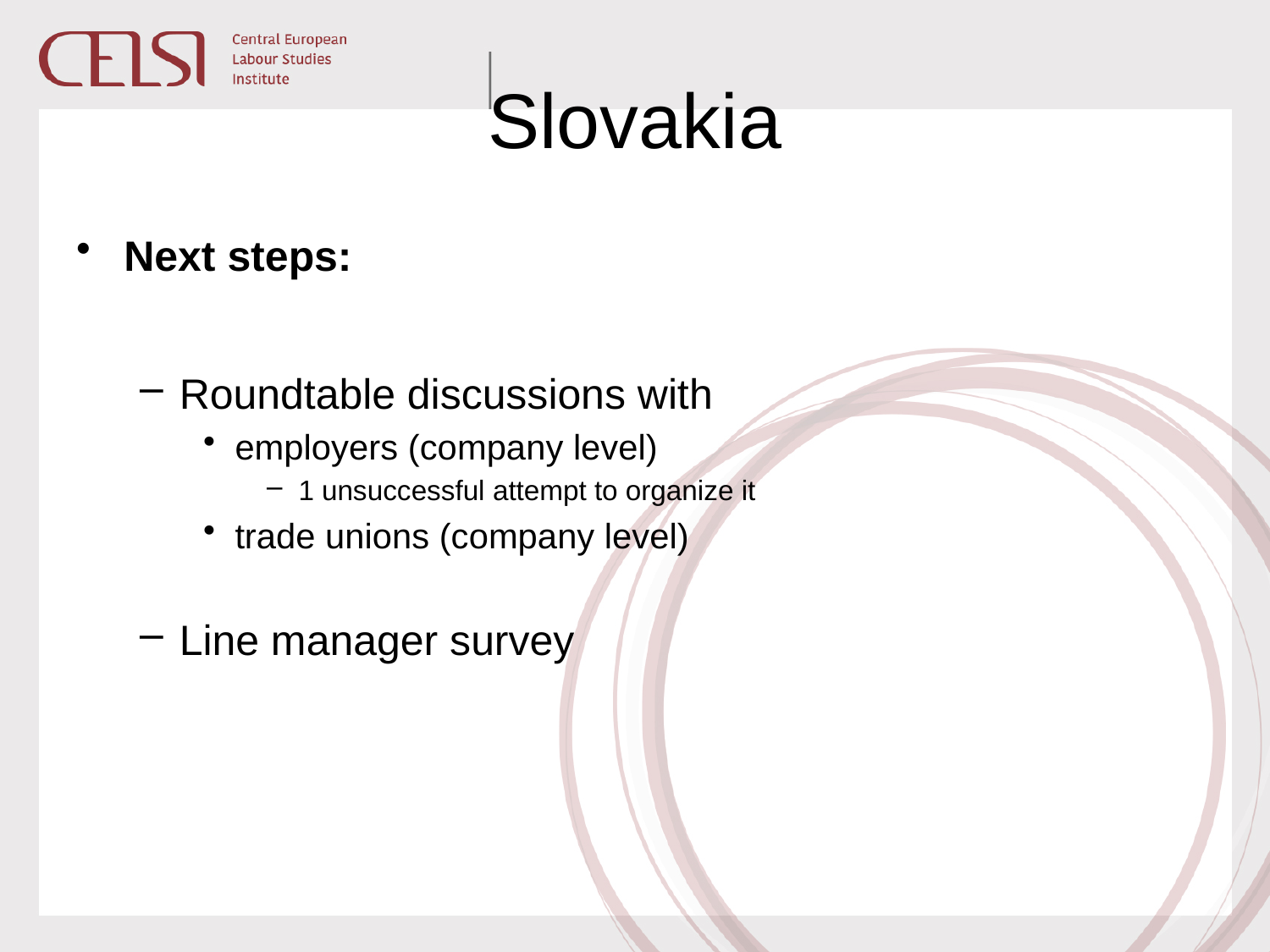

# Slovakia
Next steps:

Roundtable discussions with
employers (company level)
1 unsuccessful attempt to organize it
trade unions (company level)

Line manager survey